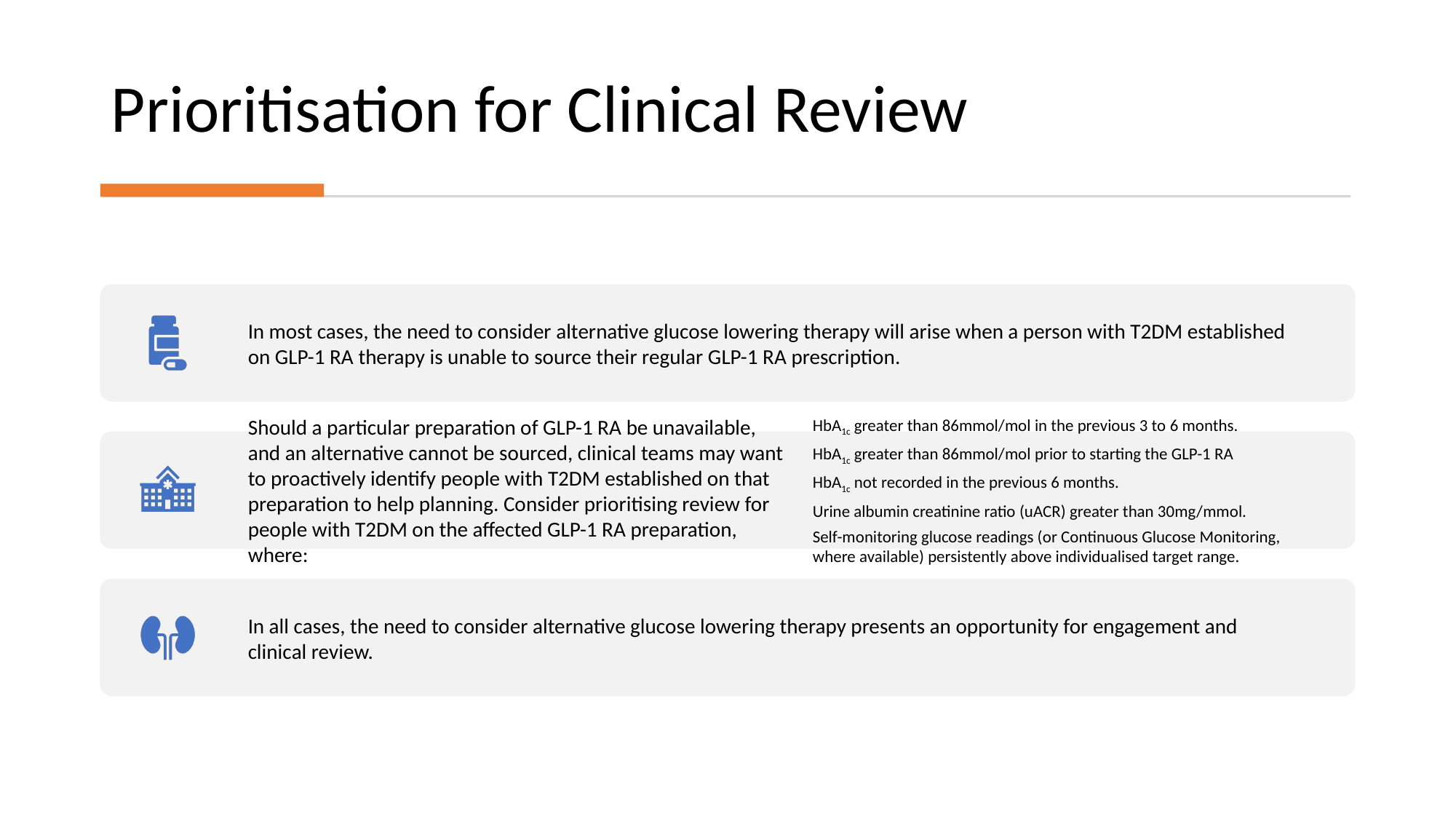

# Prioritisation for Clinical Review

In most cases, the need to consider alternative glucose lowering therapy will arise when a person with T2DM established on GLP-1 RA therapy is unable to source their regular GLP-1 RA prescription.
Should a particular preparation of GLP-1 RA be unavailable, and an alternative cannot be sourced, clinical teams may want to proactively identify people with T2DM established on that preparation to help planning. Consider prioritising review for people with T2DM on the affected GLP-1 RA preparation, where:
HbA1c greater than 86mmol/mol in the previous 3 to 6 months.
HbA1c greater than 86mmol/mol prior to starting the GLP-1 RA
HbA1c not recorded in the previous 6 months.
Urine albumin creatinine ratio (uACR) greater than 30mg/mmol.
Self-monitoring glucose readings (or Continuous Glucose Monitoring, where available) persistently above individualised target range.
In all cases, the need to consider alternative glucose lowering therapy presents an opportunity for engagement and clinical review.